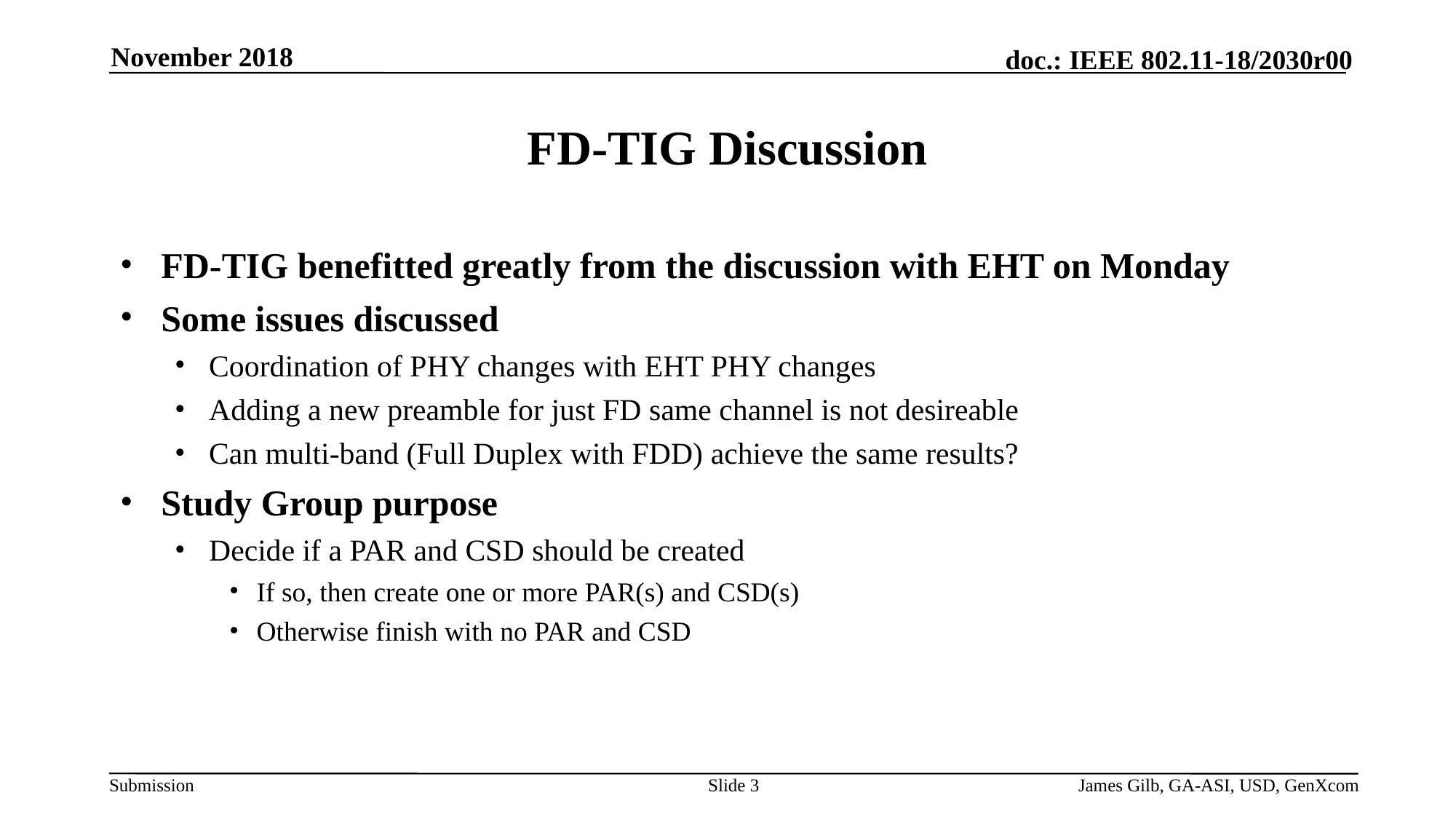

November 2018
# FD-TIG Discussion
FD-TIG benefitted greatly from the discussion with EHT on Monday
Some issues discussed
Coordination of PHY changes with EHT PHY changes
Adding a new preamble for just FD same channel is not desireable
Can multi-band (Full Duplex with FDD) achieve the same results?
Study Group purpose
Decide if a PAR and CSD should be created
If so, then create one or more PAR(s) and CSD(s)
Otherwise finish with no PAR and CSD
Slide 3
James Gilb, GA-ASI, USD, GenXcom